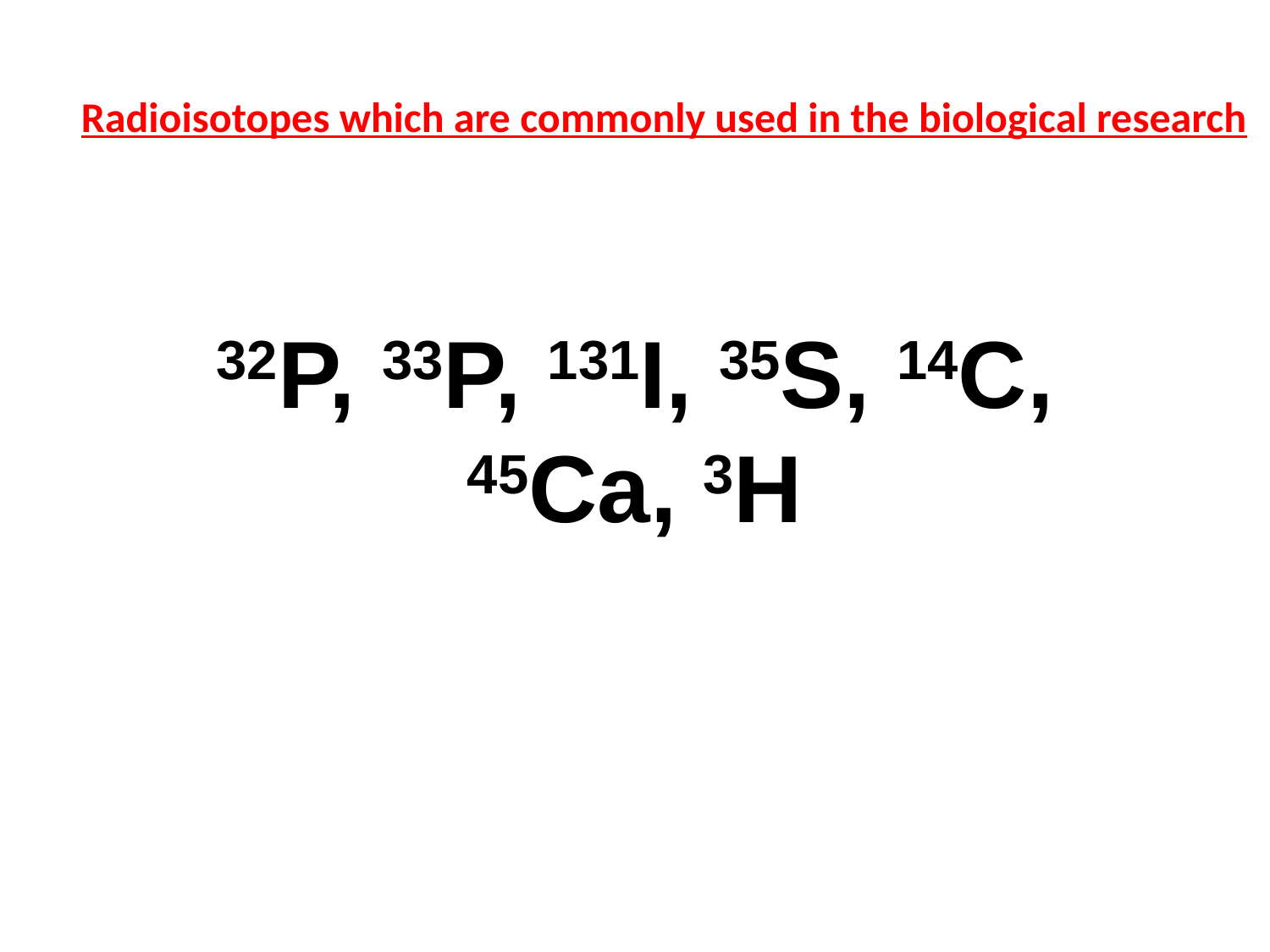

Radioisotopes which are commonly used in the biological research
32P, 33P, 131I, 35S, 14C, 45Ca, 3H